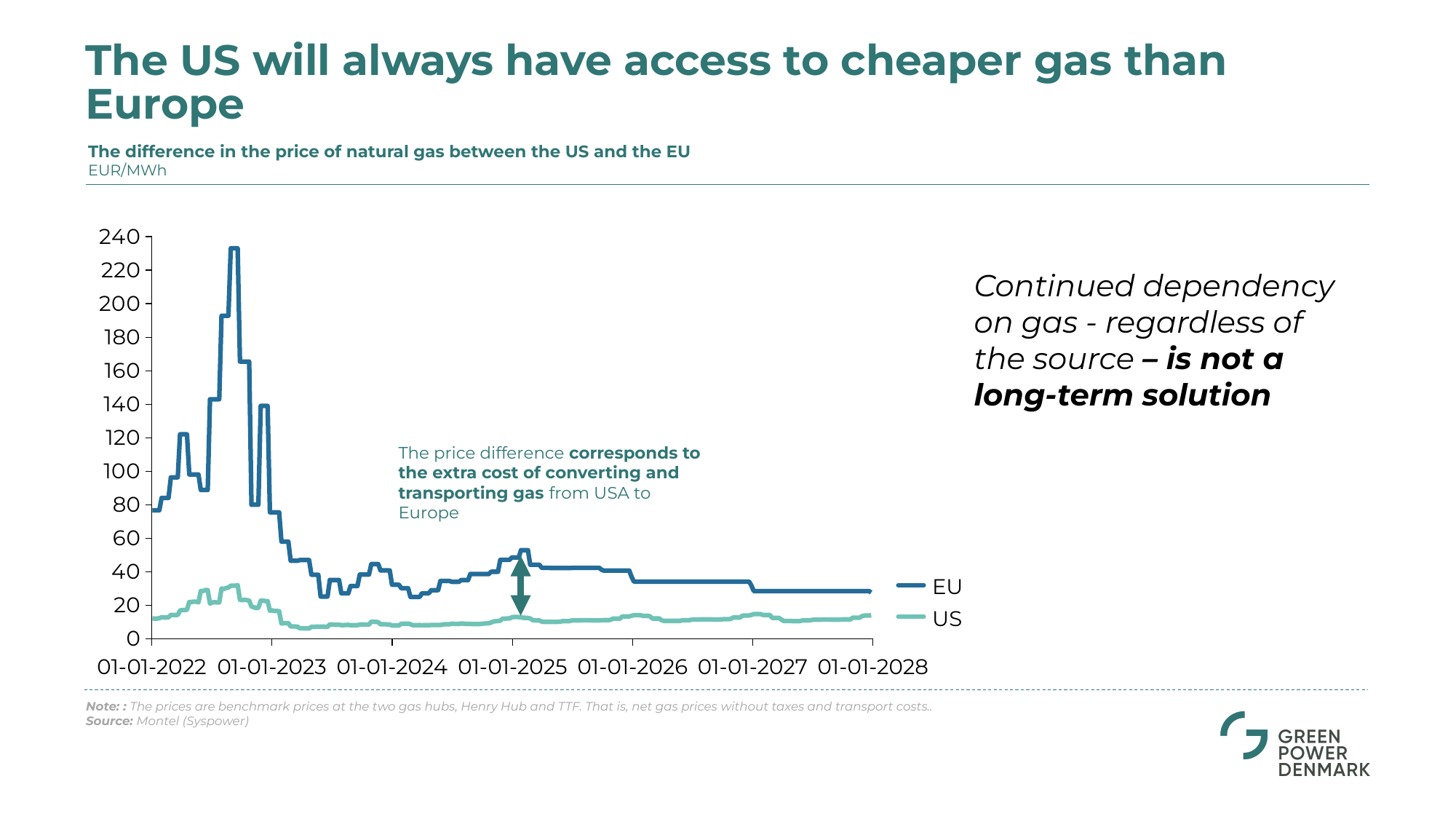

# The US will always have access to cheaper gas than Europe
The difference in the price of natural gas between the US and the EU
EUR/MWh

### Chart

| Category |  |  |
|---|---|---|
Continued dependency on gas - regardless of the source – is not a long-term solution
The price difference corresponds to the extra cost of converting and transporting gas from USA to Europe
EU
US
01-01-2022
01-01-2023
01-01-2024
01-01-2025
01-01-2026
01-01-2027
01-01-2028
Note: : The prices are benchmark prices at the two gas hubs, Henry Hub and TTF. That is, net gas prices without taxes and transport costs..
Source: Montel (Syspower)